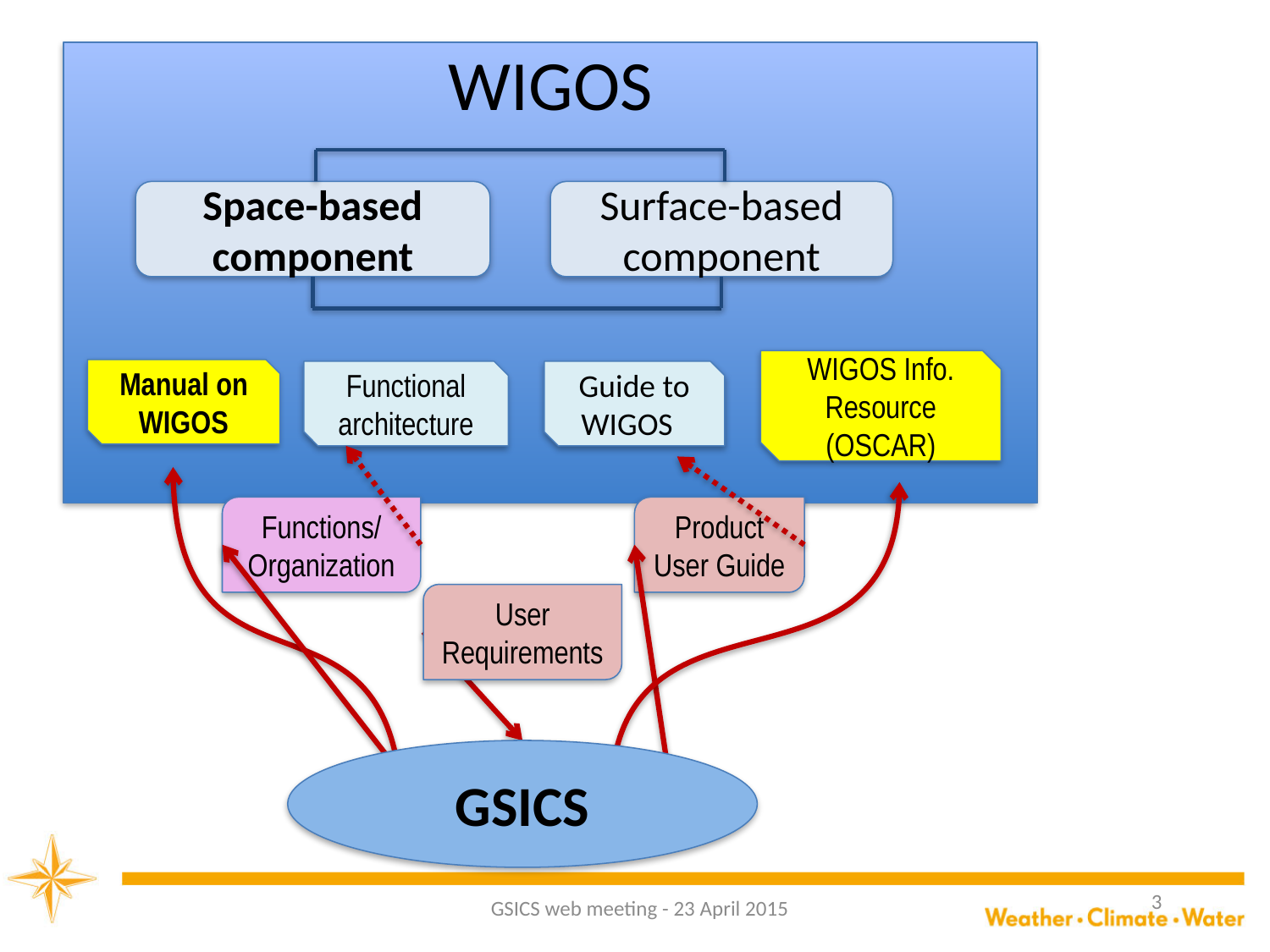

WIGOS

Space-based component
Surface-based component
WIGOS Info. Resource (OSCAR)
Manual on WIGOS
Functional architecture
Guide to WIGOS
Functions/ Organization
Product User Guide
User Requirements
GSICS
3
GSICS web meeting - 23 April 2015